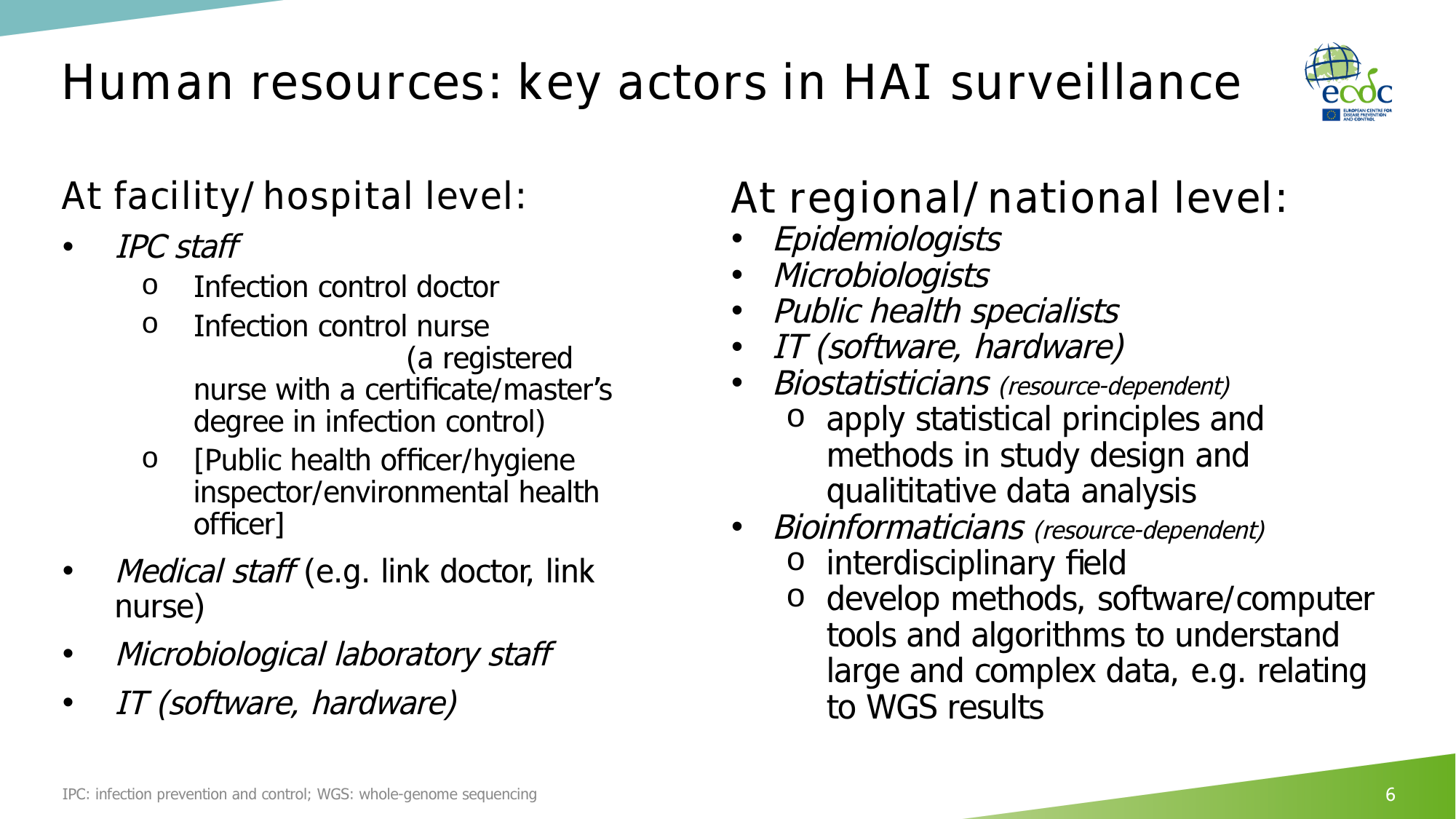

# Human resources: key actors in HAI surveillance
At facility/hospital level:
IPC staff
Infection control doctor
Infection control nurse                                        (a registered nurse with a certificate/master’s degree in infection control)
[Public health officer/hygiene inspector/environmental health officer]
Medical staff (e.g. link doctor, link nurse)
Microbiological laboratory staff
IT (software, hardware)

At regional/national level:
Epidemiologists
Microbiologists
Public health specialists
IT (software, hardware)
Biostatisticians (resource-dependent)
apply statistical principles and methods in study design and qualititative data analysis
Bioinformaticians (resource-dependent)
interdisciplinary field
develop methods, software/computer tools and algorithms to understand large and complex data, e.g. relating to WGS results

IPC: infection prevention and control; WGS: whole-genome sequencing
6